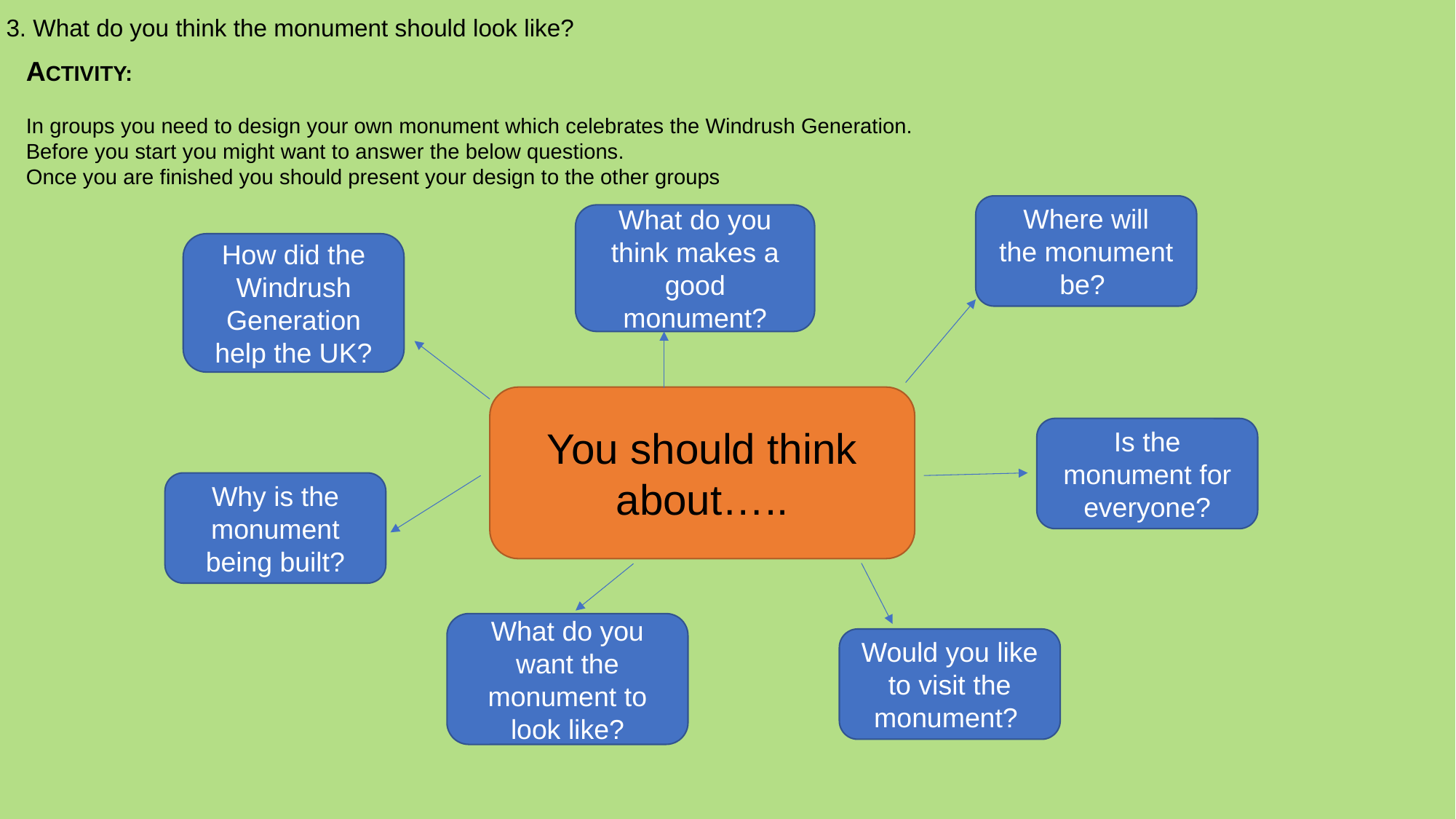

3. What do you think the monument should look like?
ACTIVITY:

In groups you need to design your own monument which celebrates the Windrush Generation.
Before you start you might want to answer the below questions.
Once you are finished you should present your design to the other groups
Where will the monument be?
What do you think makes a good monument?
How did the Windrush Generation help the UK?
You should think about…..
Is the monument for everyone?
Why is the monument being built?
What do you want the monument to look like?
Would you like to visit the monument?